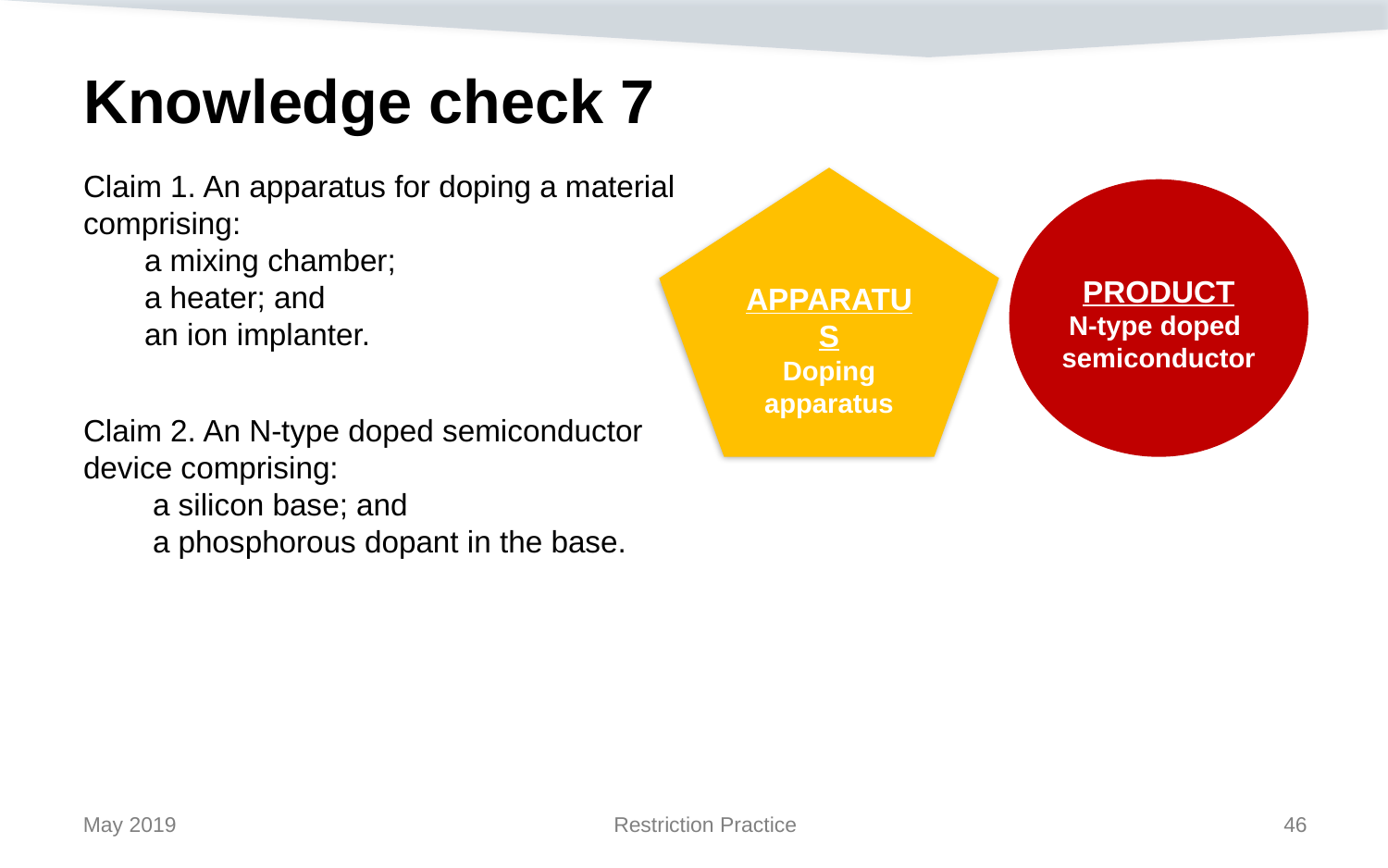

# Knowledge check 7
Claim 1. An apparatus for doping a material
comprising:
a mixing chamber;
a heater; and
an ion implanter.

Claim 2. An N-type doped semiconductor
device comprising:
a silicon base; and
a phosphorous dopant in the base.

APPARATUS
Doping apparatus

PRODUCT
N-type doped
semiconductor
May 2019
Restriction Practice
46